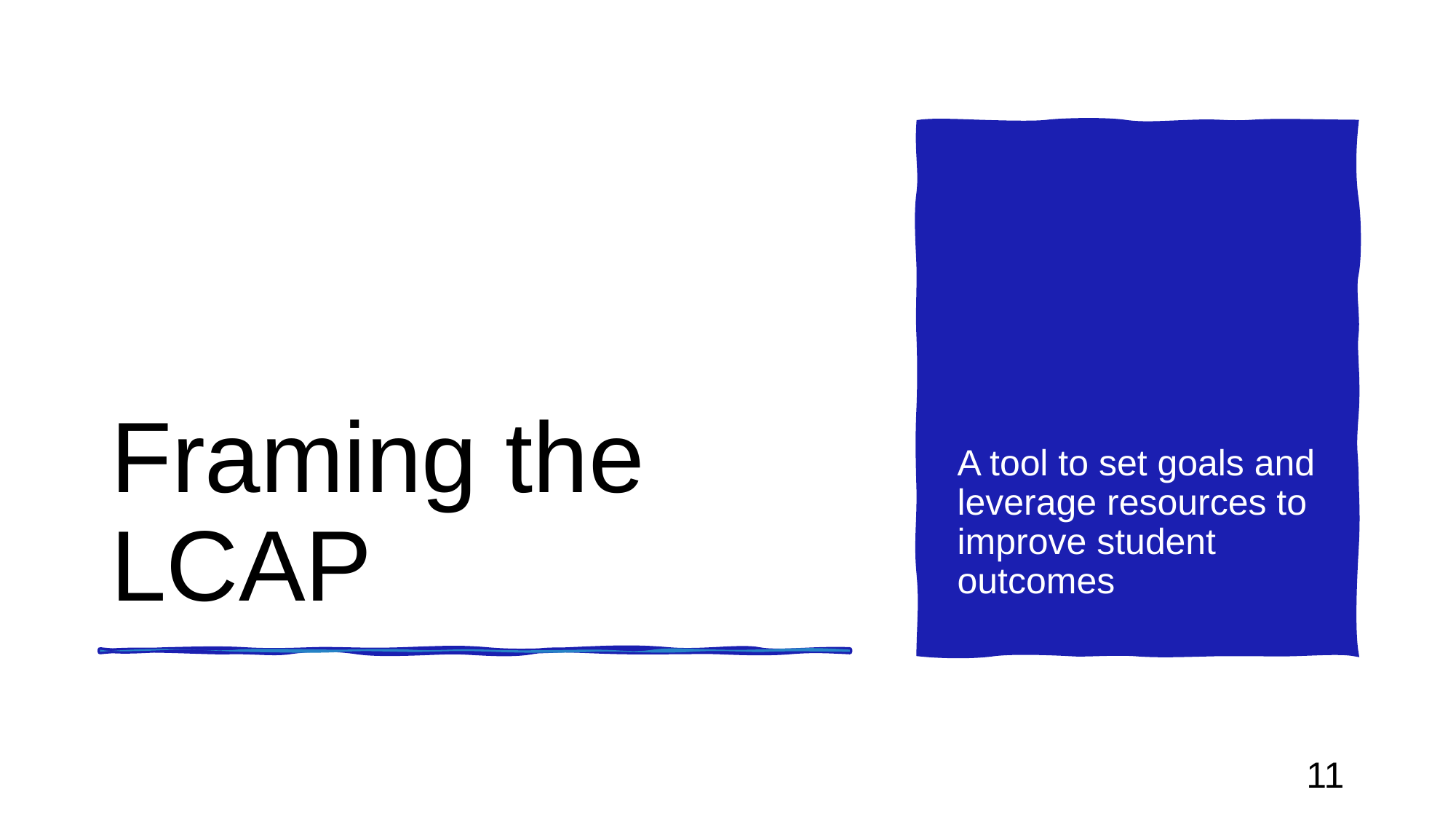

# Framing the LCAP
A tool to set goals and leverage resources to improve student outcomes

11